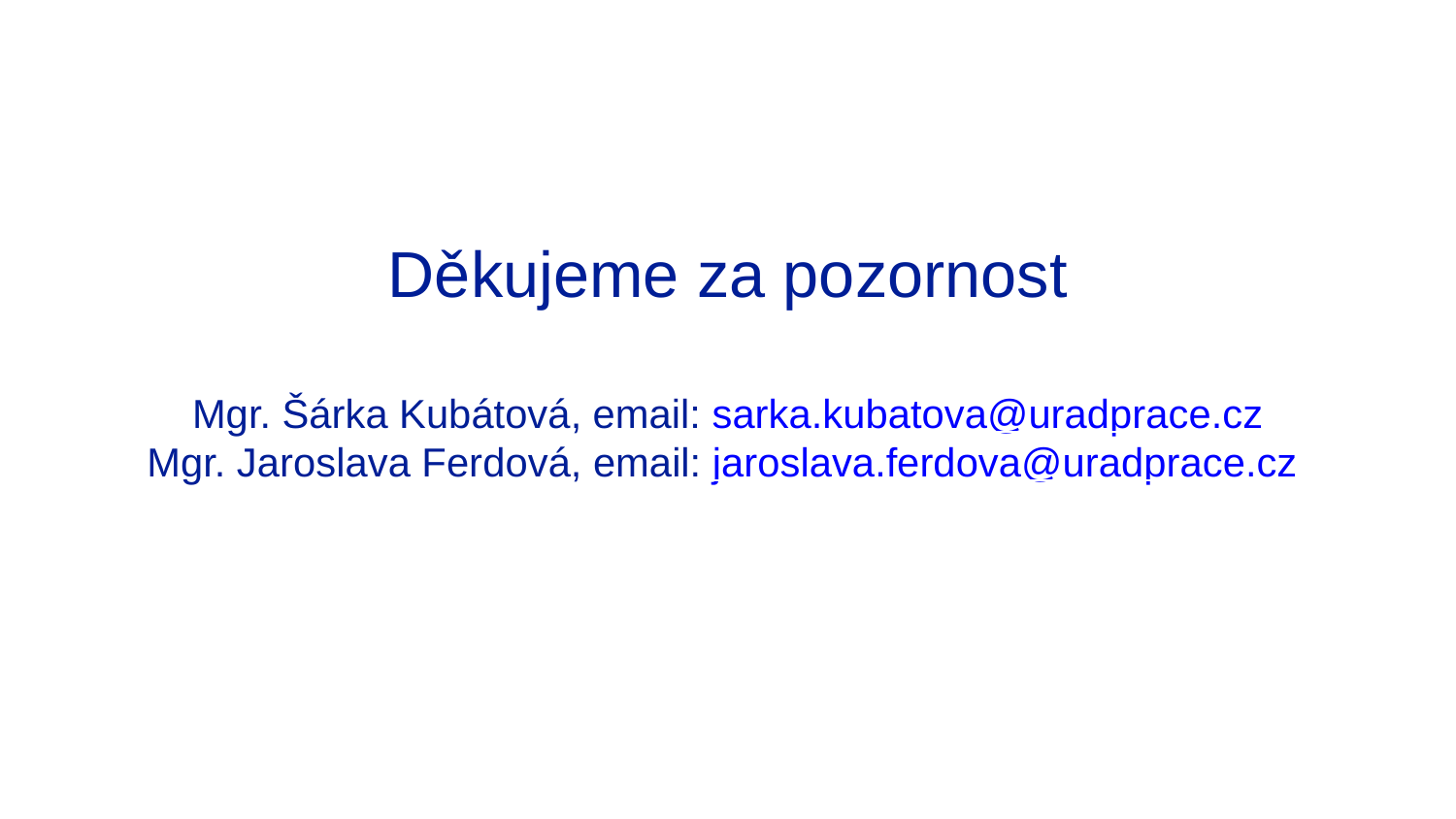

# Děkujeme za pozornost Mgr. Šárka Kubátová, email: sarka.kubatova@uradprace.cz Mgr. Jaroslava Ferdová, email: jaroslava.ferdova@uradprace.cz